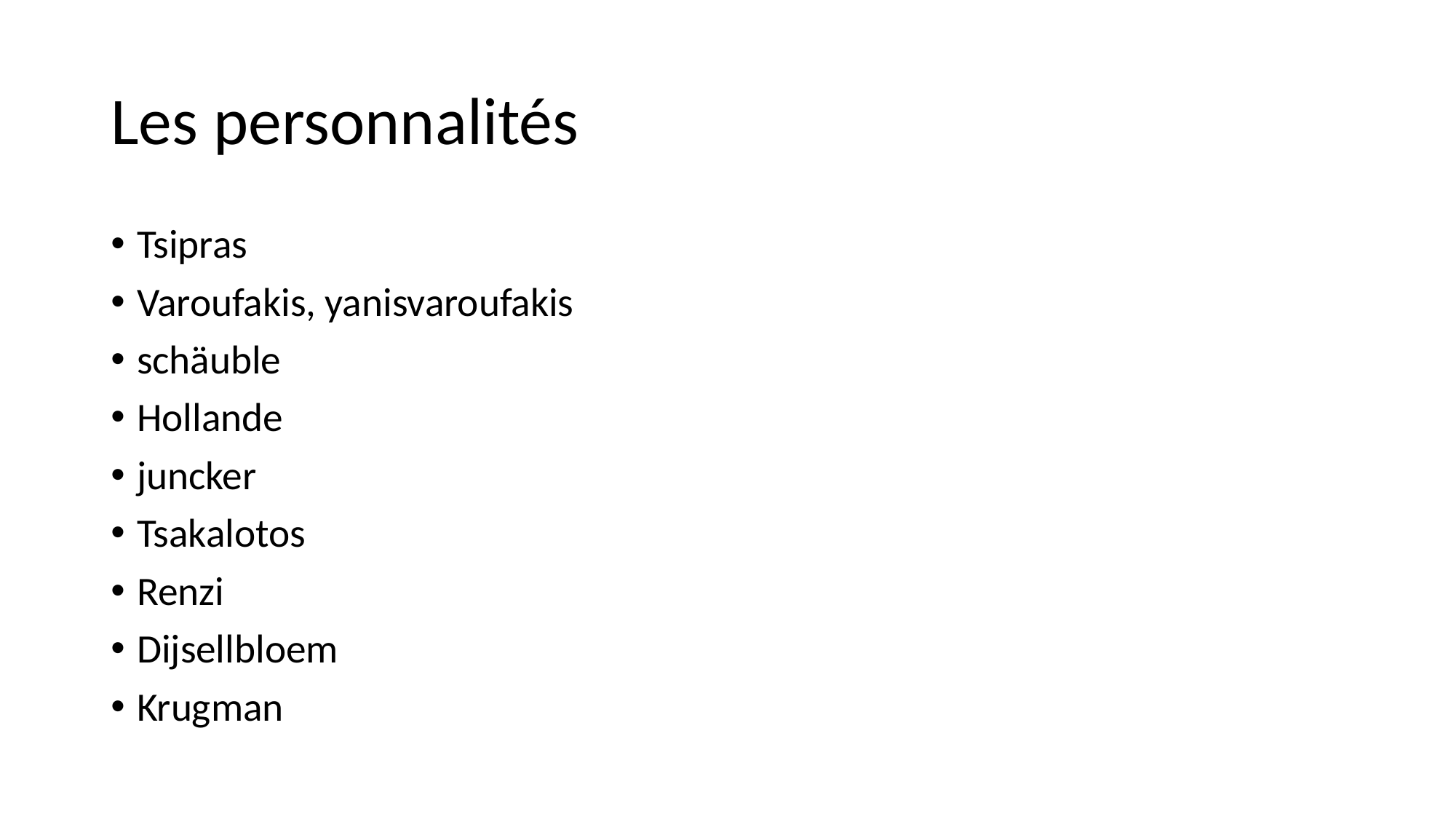

# Les personnalités
Tsipras
Varoufakis, yanisvaroufakis
schäuble
Hollande
juncker
Tsakalotos
Renzi
Dijsellbloem
Krugman